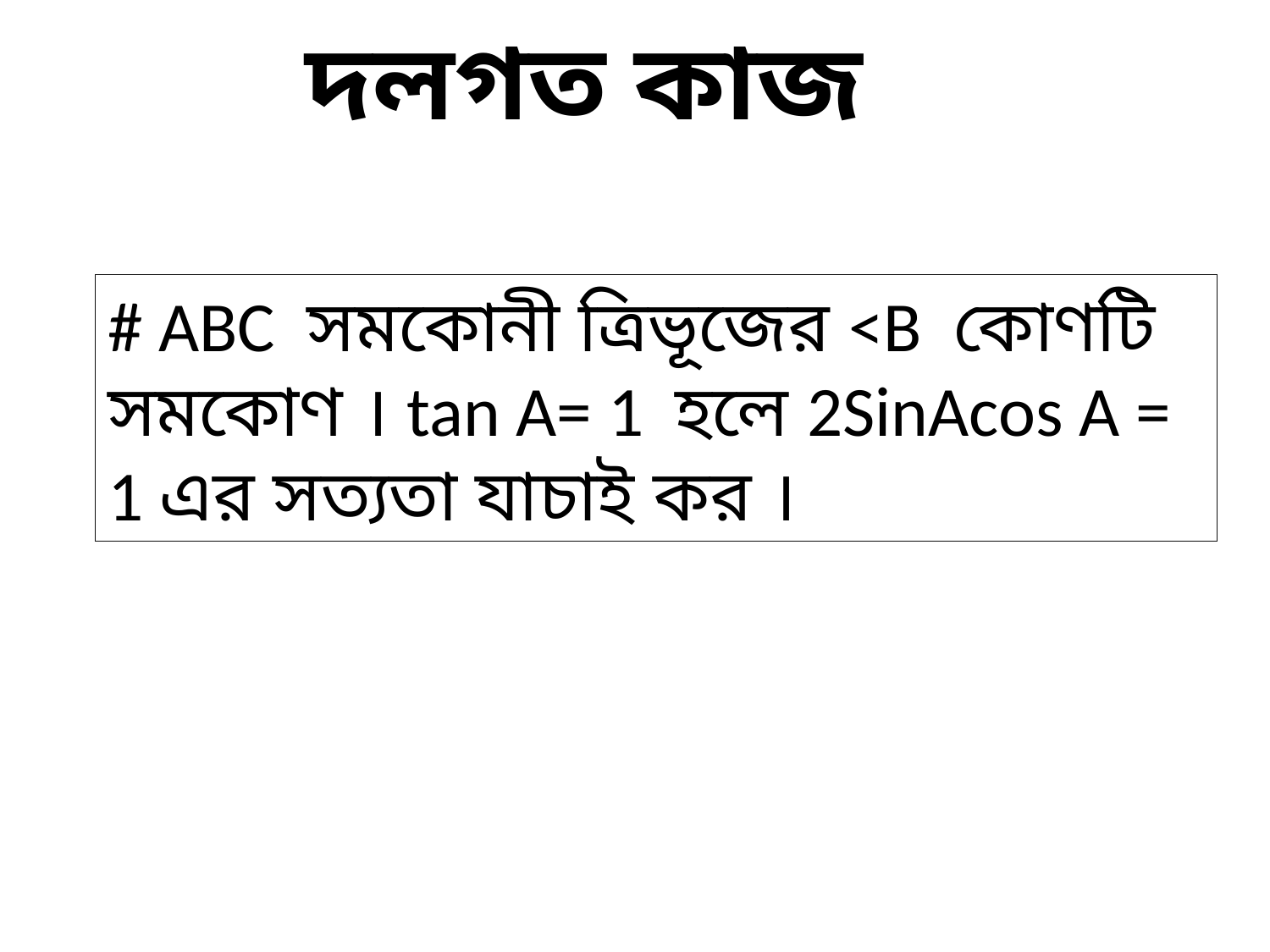

# দলগত কাজ
# ABC  সমকোনী ত্রিভূজের <B  কোণটি  সমকোণ । tan A= 1  হলে 2SinAcos A = 1 এর সত্যতা যাচাই কর ।